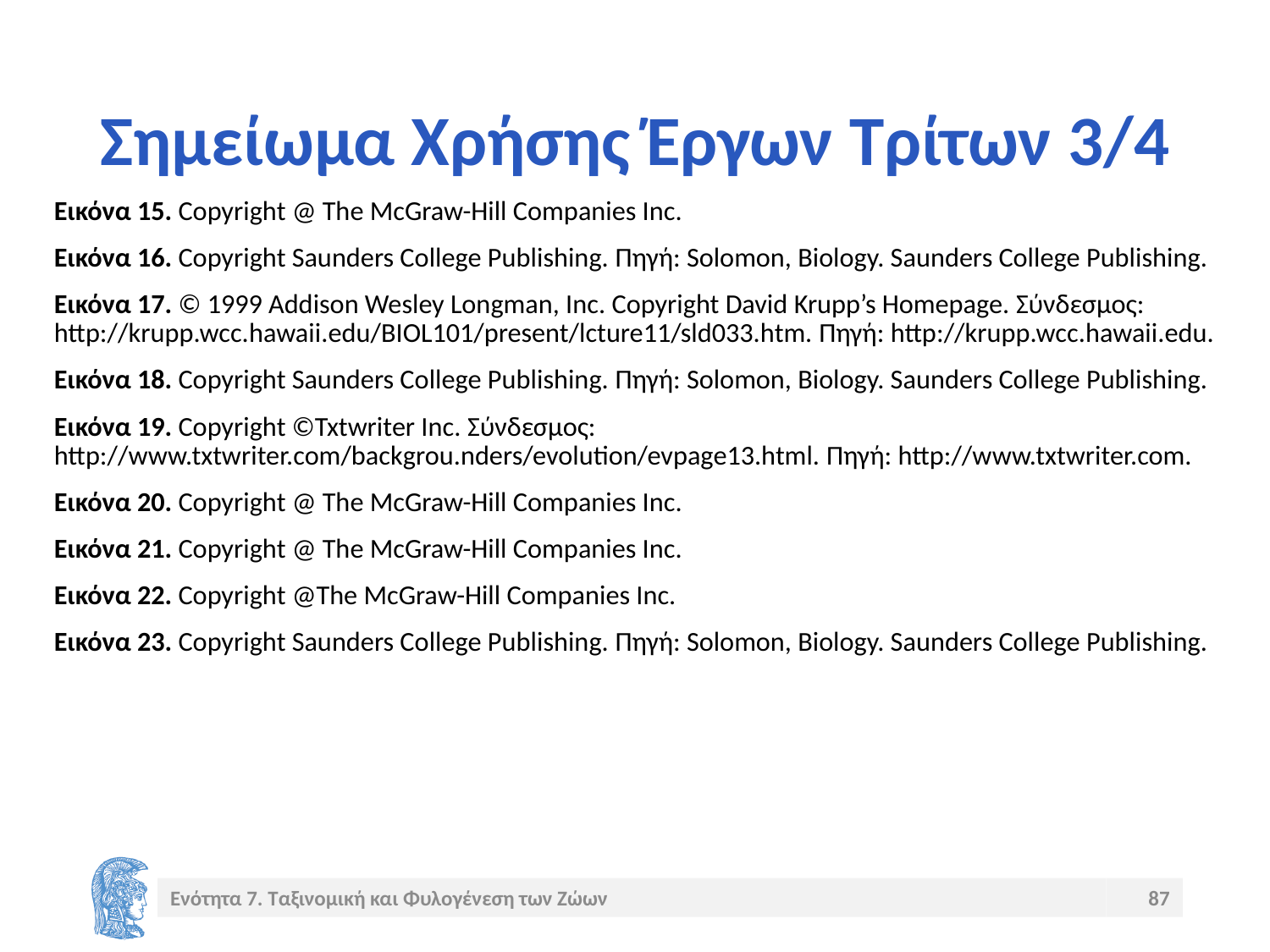

# Σημείωμα Χρήσης Έργων Τρίτων 3/4
Εικόνα 15. Copyright @ The McGraw-Hill Companies Inc.
Εικόνα 16. Copyright Saunders College Publishing. Πηγή: Solomon, Biology. Saunders College Publishing.
Εικόνα 17. © 1999 Addison Wesley Longman, Inc. Copyright David Krupp’s Homepage. Σύνδεσμος: http://krupp.wcc.hawaii.edu/BIOL101/present/lcture11/sld033.htm. Πηγή: http://krupp.wcc.hawaii.edu.
Εικόνα 18. Copyright Saunders College Publishing. Πηγή: Solomon, Biology. Saunders College Publishing.
Εικόνα 19. Copyright ©Txtwriter Inc. Σύνδεσμος: http://www.txtwriter.com/backgrou.nders/evolution/evpage13.html. Πηγή: http://www.txtwriter.com.
Εικόνα 20. Copyright @ The McGraw-Hill Companies Inc.
Εικόνα 21. Copyright @ The McGraw-Hill Companies Inc.
Εικόνα 22. Copyright @The McGraw-Hill Companies Inc.
Εικόνα 23. Copyright Saunders College Publishing. Πηγή: Solomon, Biology. Saunders College Publishing.

Ενότητα 7. Ταξινομική και Φυλογένεση των Ζώων
87